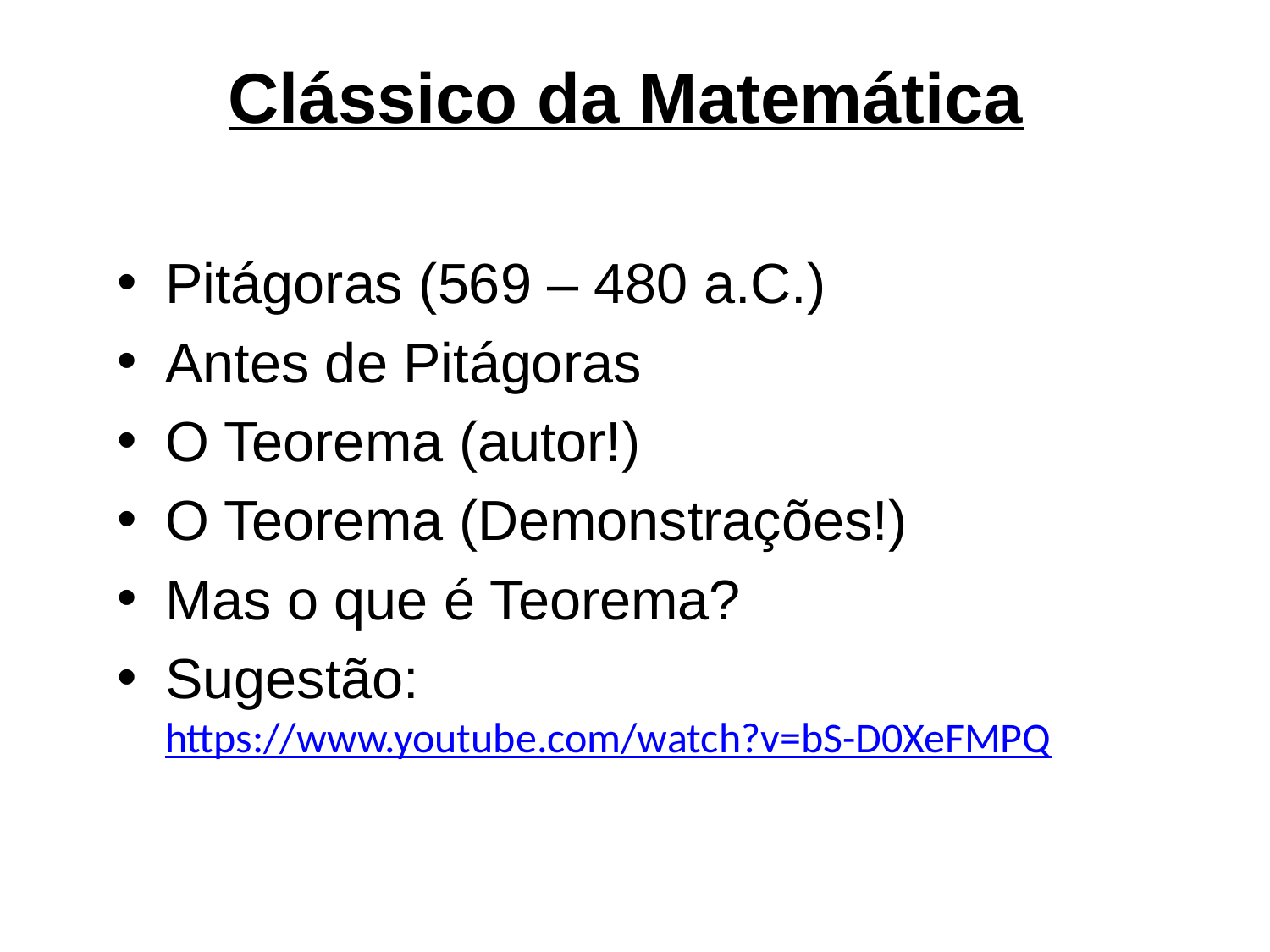

Clássico da Matemática

Pitágoras (569 – 480 a.C.)
Antes de Pitágoras
O Teorema (autor!)
O Teorema (Demonstrações!)
Mas o que é Teorema?
Sugestão: https://www.youtube.com/watch?v=bS-D0XeFMPQ